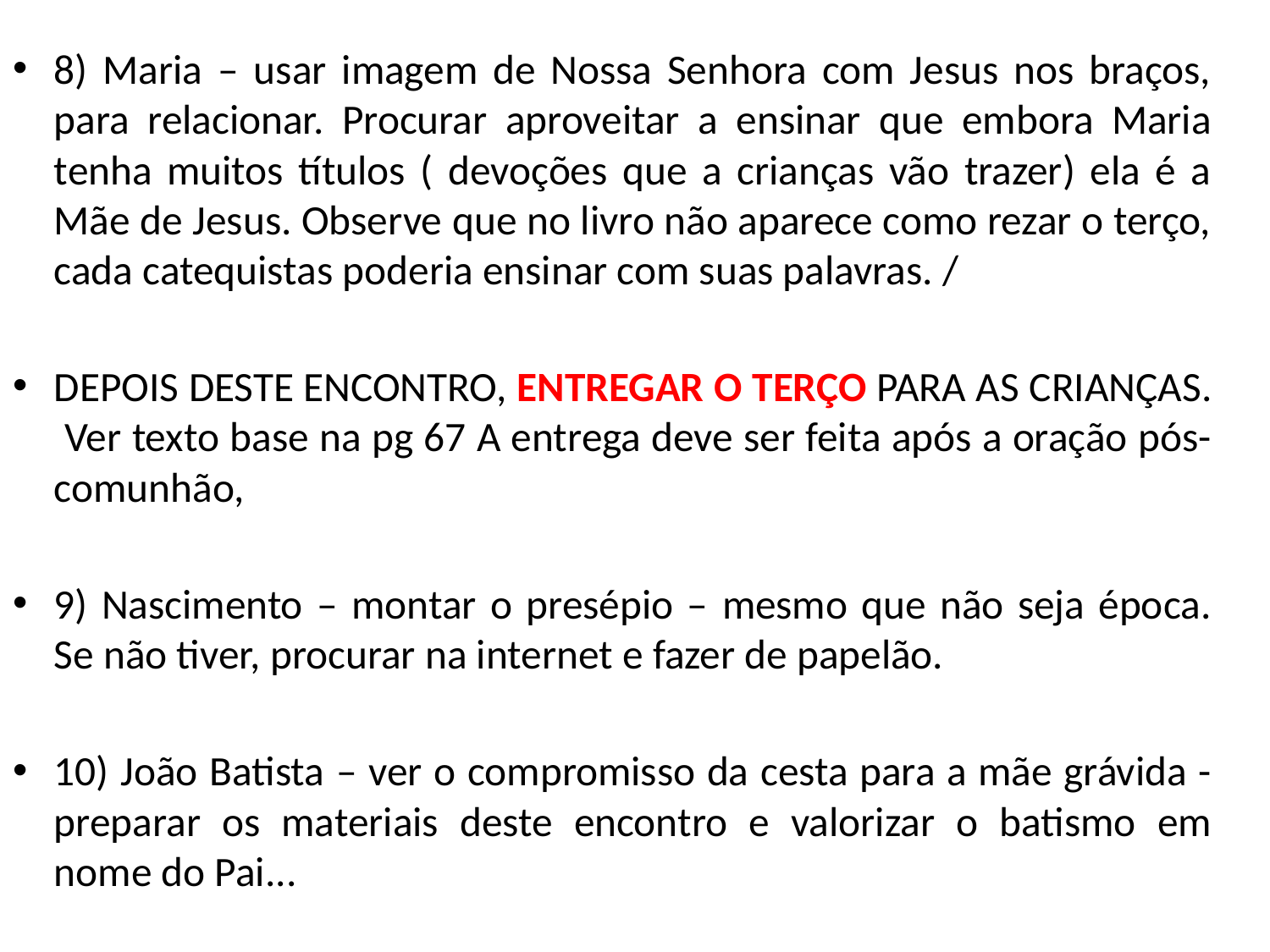

8) Maria – usar imagem de Nossa Senhora com Jesus nos braços, para relacionar. Procurar aproveitar a ensinar que embora Maria tenha muitos títulos ( devoções que a crianças vão trazer) ela é a Mãe de Jesus. Observe que no livro não aparece como rezar o terço, cada catequistas poderia ensinar com suas palavras. /

DEPOIS DESTE ENCONTRO, ENTREGAR O TERÇO PARA AS CRIANÇAS.  Ver texto base na pg 67 A entrega deve ser feita após a oração pós-comunhão,

9) Nascimento – montar o presépio – mesmo que não seja época. Se não tiver, procurar na internet e fazer de papelão.

10) João Batista – ver o compromisso da cesta para a mãe grávida - preparar os materiais deste encontro e valorizar o batismo em nome do Pai...